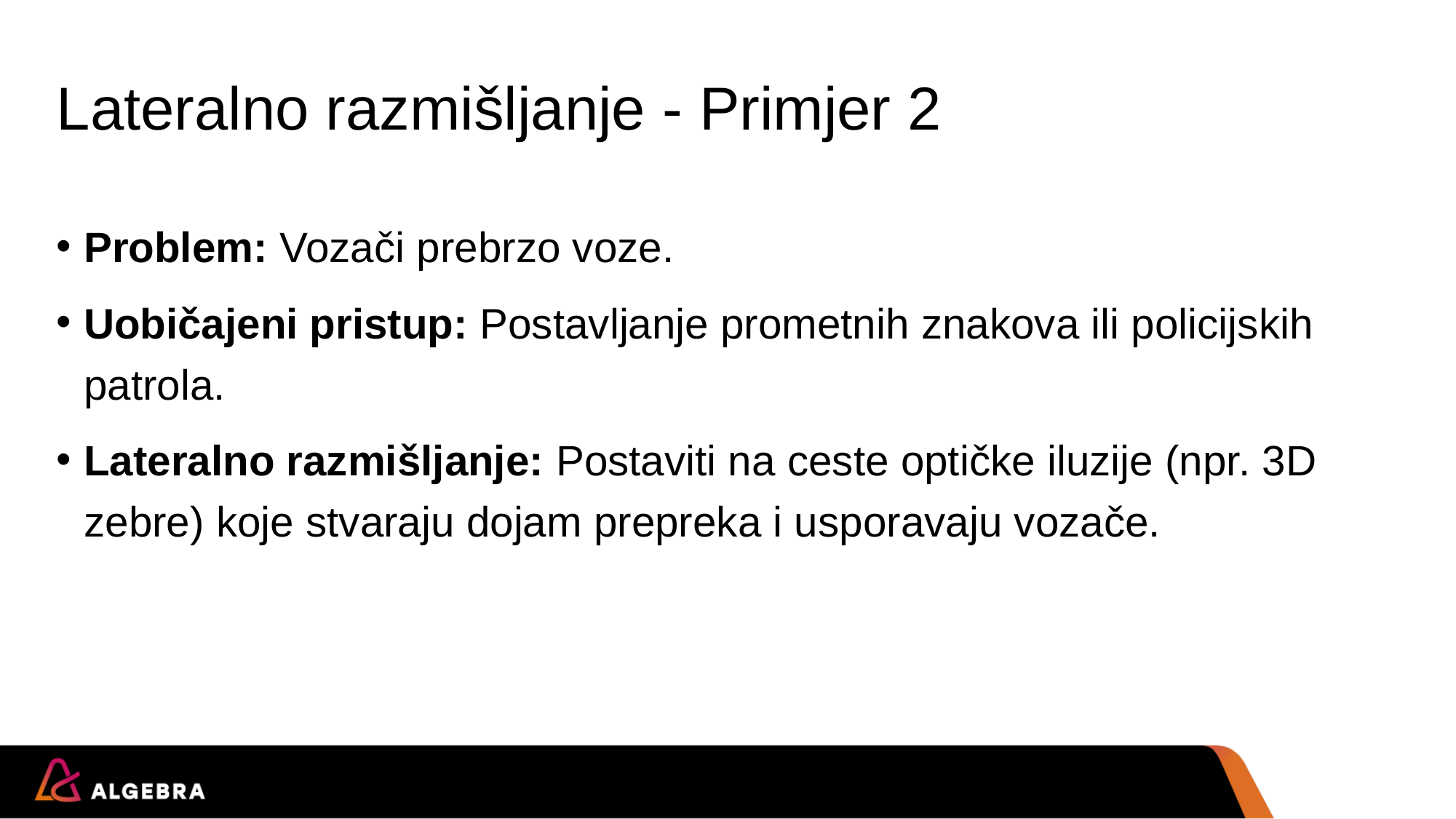

# Lateralno razmišljanje - Primjer 2
Problem: Vozači prebrzo voze.
Uobičajeni pristup: Postavljanje prometnih znakova ili policijskih patrola.
Lateralno razmišljanje: Postaviti na ceste optičke iluzije (npr. 3D zebre) koje stvaraju dojam prepreka i usporavaju vozače.